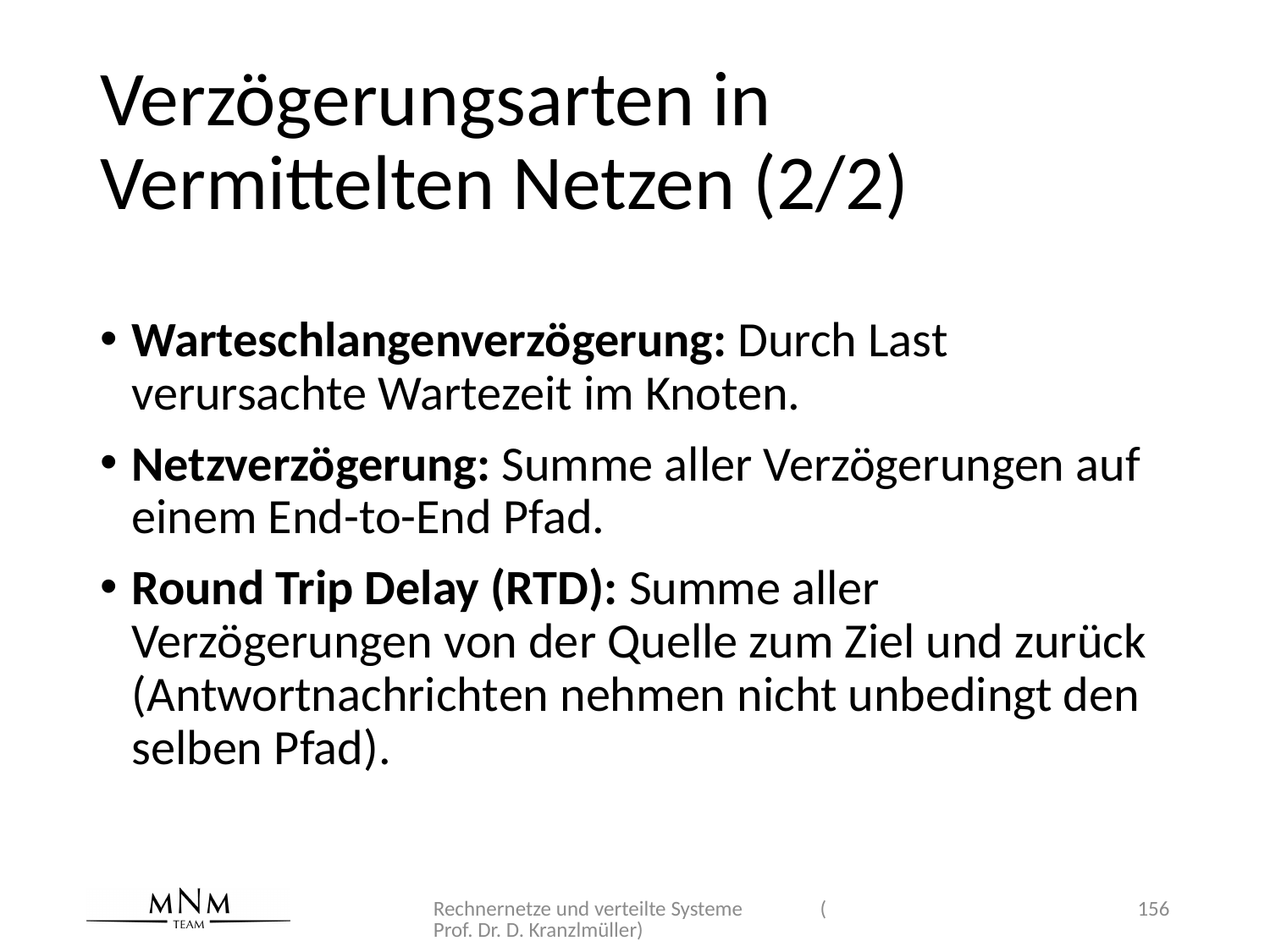

# Verzögerungsarten in Vermittelten Netzen (2/2)
Warteschlangenverzögerung: Durch Last verursachte Wartezeit im Knoten.
Netzverzögerung: Summe aller Verzögerungen auf einem End-to-End Pfad.
Round Trip Delay (RTD): Summe aller Verzögerungen von der Quelle zum Ziel und zurück
(Antwortnachrichten nehmen nicht unbedingt den selben Pfad).

Rechnernetze und verteilte Systeme                (Prof. Dr. D. Kranzlmüller)
156